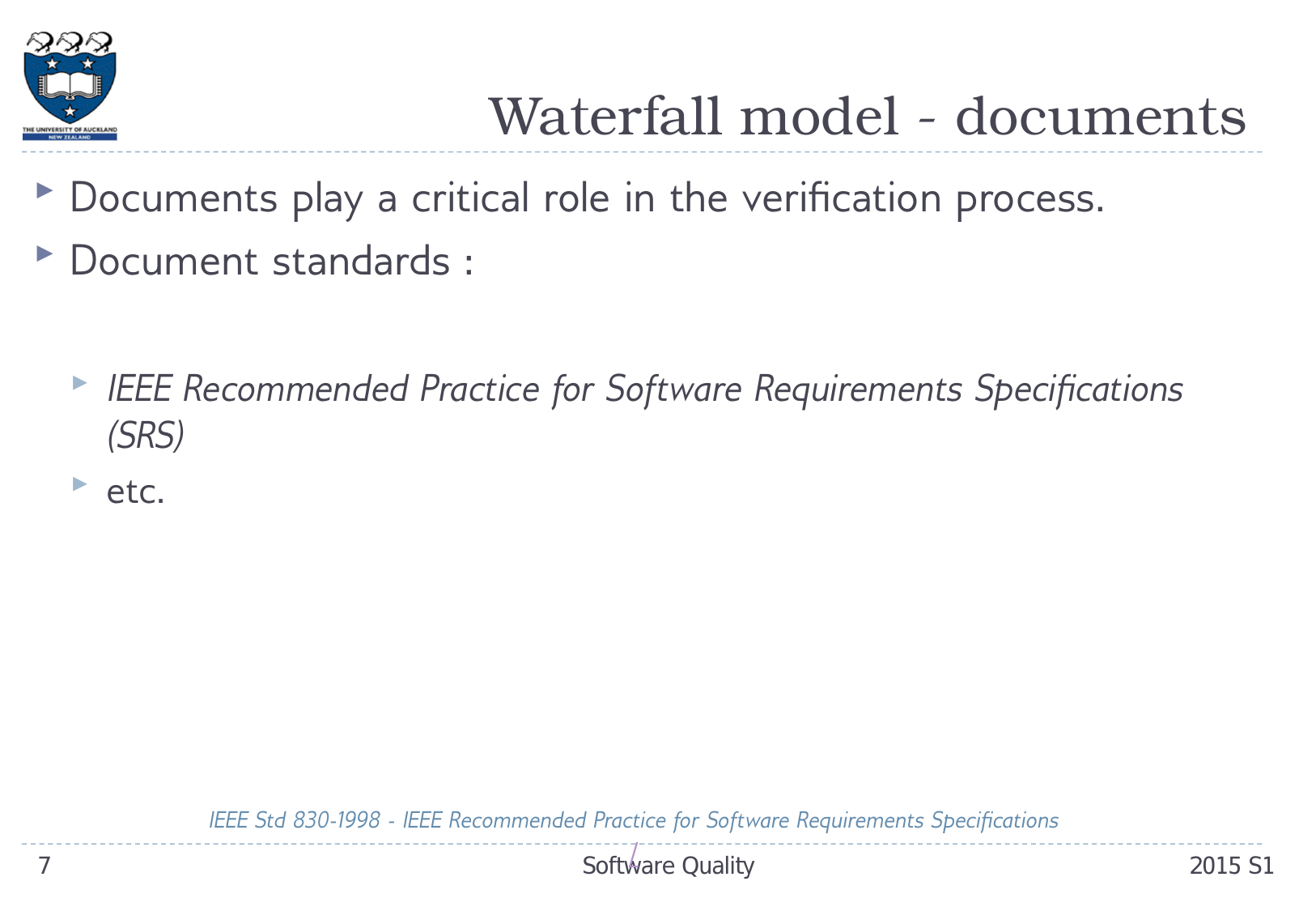

# Waterfall model - documents
Documents play a critical role in the verification process.
Document standards :

IEEE Recommended Practice for Software Requirements Specifications (SRS)
etc.

IEEE Std 830-1998 - IEEE Recommended Practice for Software Requirements Specifications
/
7
Software Quality
2015 S1